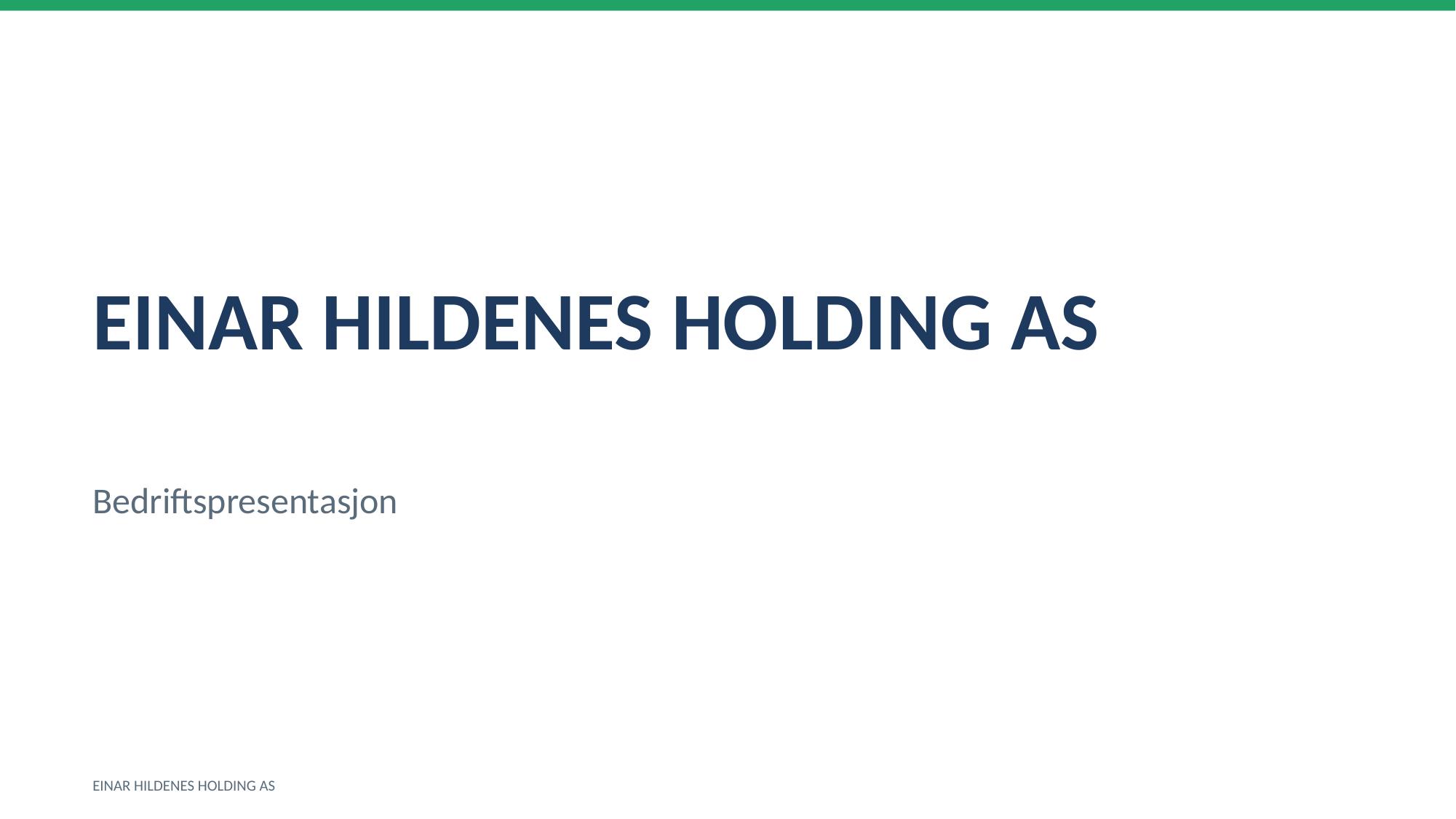

EINAR HILDENES HOLDING AS
Bedriftspresentasjon
EINAR HILDENES HOLDING AS